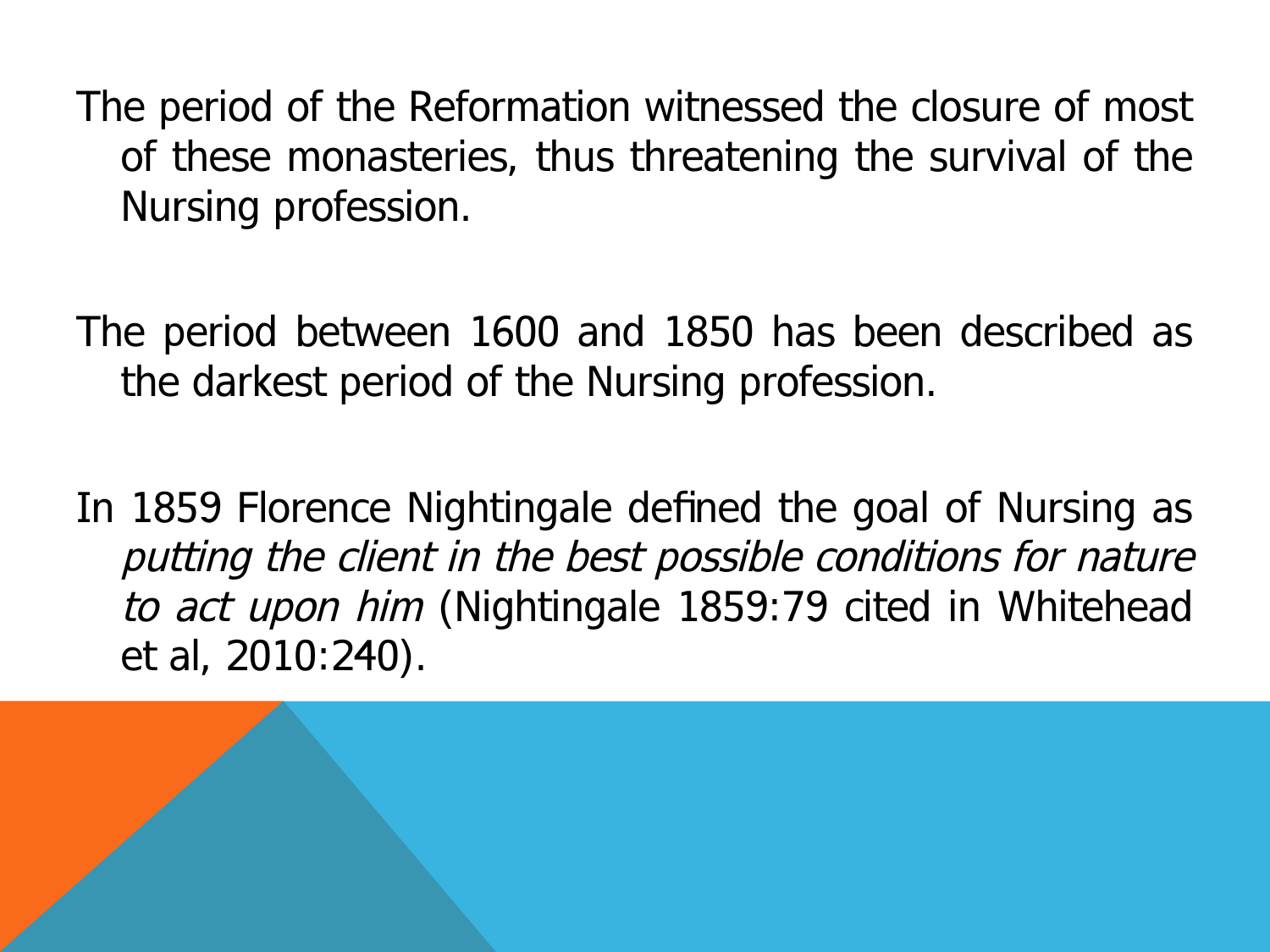

The period of the Reformation witnessed the closure of most of these monasteries, thus threatening the survival of the Nursing profession.

The period between 1600 and 1850 has been described as the darkest period of the Nursing profession.

In 1859 Florence Nightingale defined the goal of Nursing as putting the client in the best possible conditions for nature to act upon him (Nightingale 1859:79 cited in Whitehead et al, 2010:240).